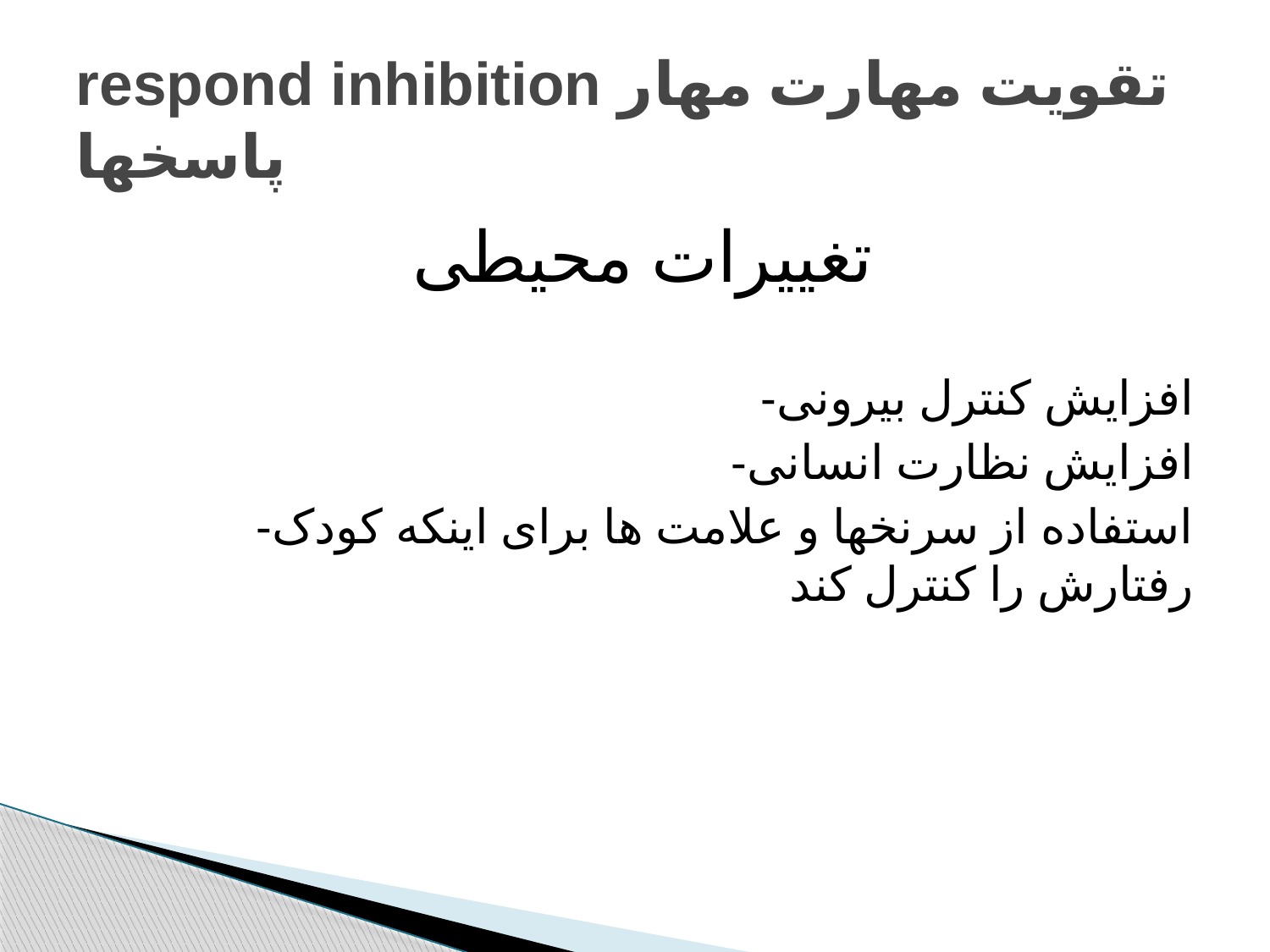

# respond inhibition تقویت مهارت مهار پاسخها
تغییرات محیطی

-افزایش کنترل بیرونی
-افزایش نظارت انسانی
-استفاده از سرنخها و علامت ها برای اینکه کودک رفتارش را کنترل کند